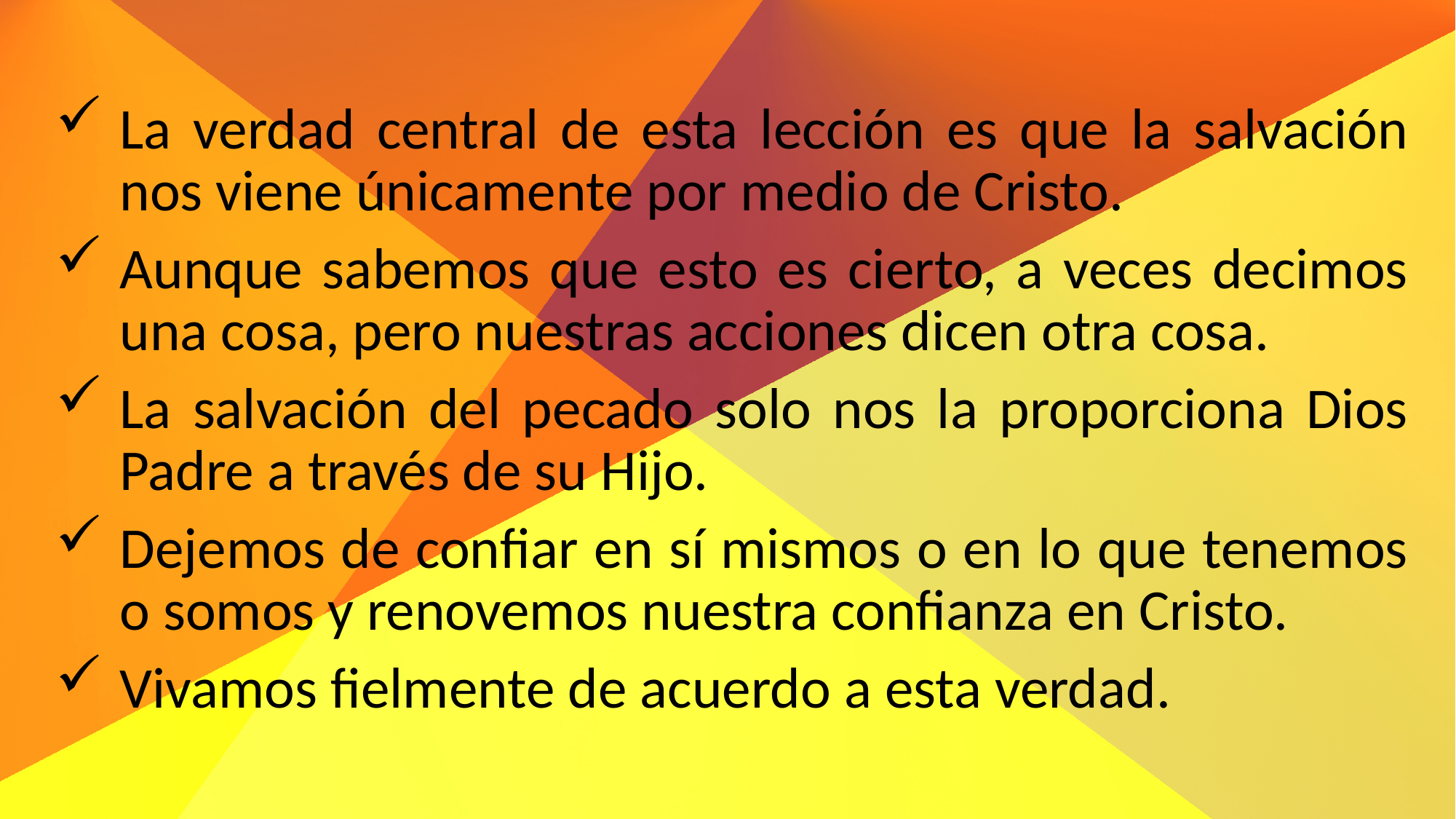

La verdad central de esta lección es que la salvación nos viene únicamente por medio de Cristo.
Aunque sabemos que esto es cierto, a veces decimos una cosa, pero nuestras acciones dicen otra cosa.
La salvación del pecado solo nos la proporciona Dios Padre a través de su Hijo.
Dejemos de confiar en sí mismos o en lo que tenemos o somos y renovemos nuestra confianza en Cristo.
Vivamos fielmente de acuerdo a esta verdad.